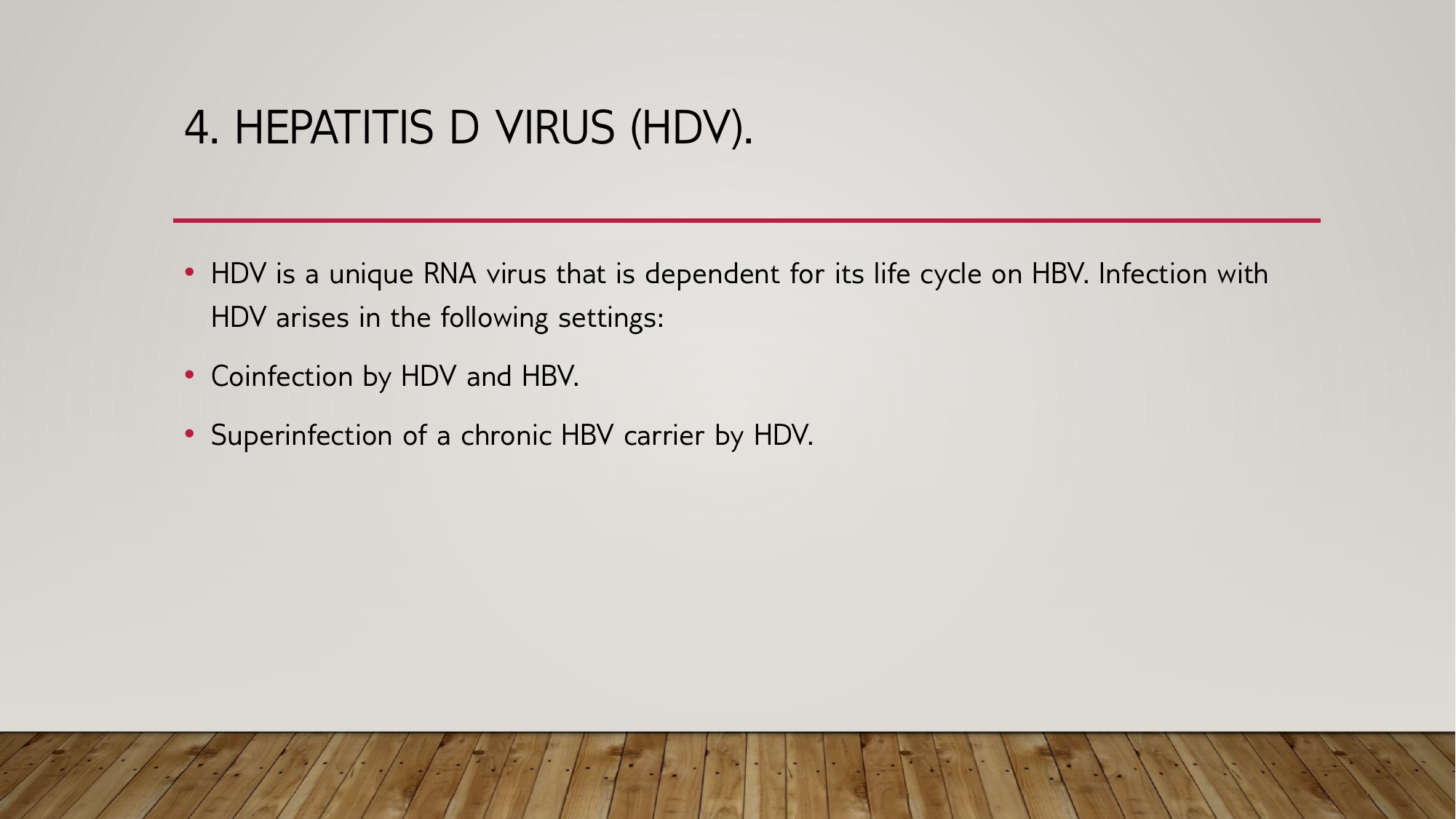

# 4. Hepatitis D Virus (HDV).
HDV is a unique RNA virus that is dependent for its life cycle on HBV. Infection with HDV arises in the following settings:
Coinfection by HDV and HBV.
Superinfection of a chronic HBV carrier by HDV.